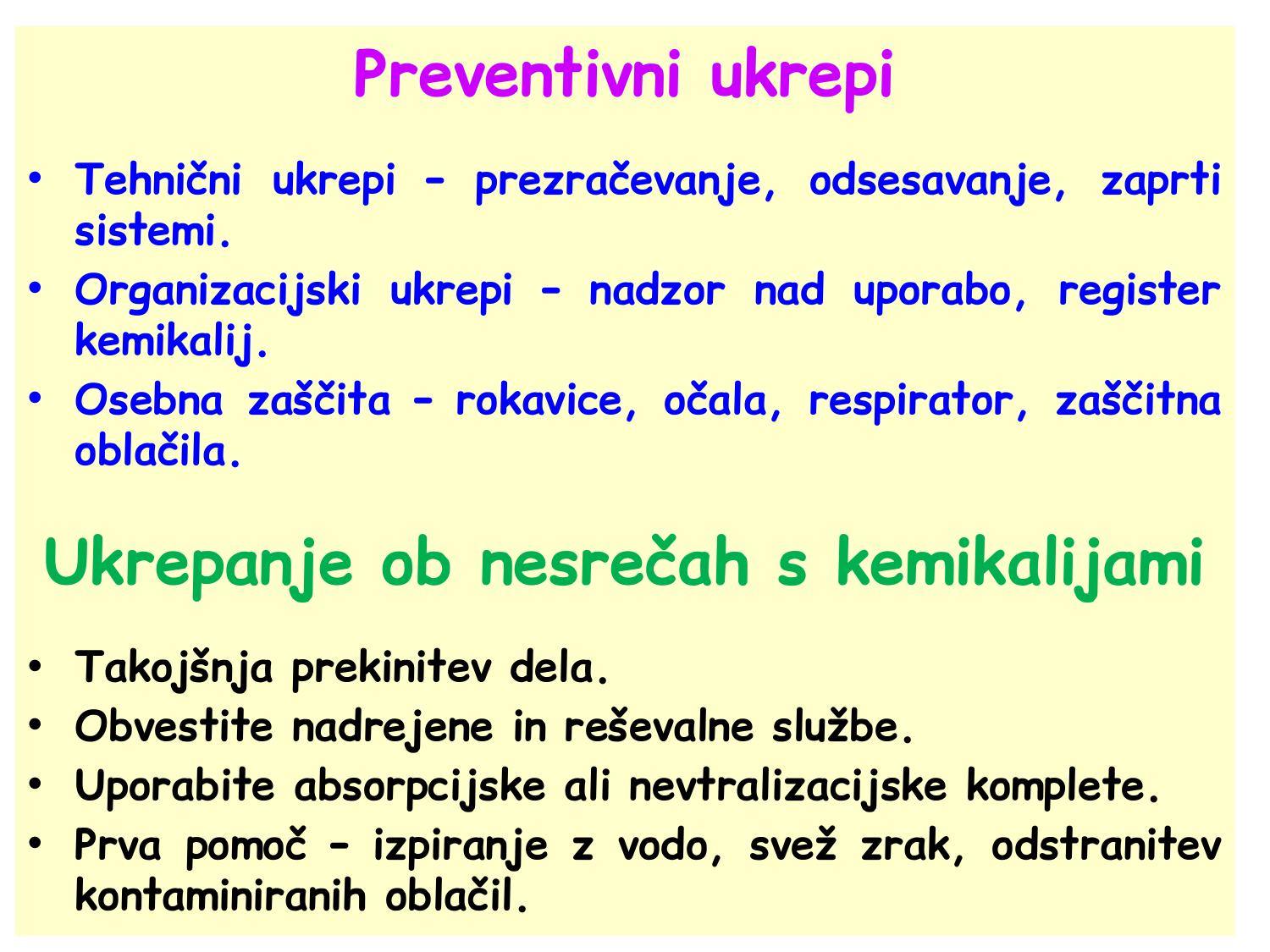

Preventivni ukrepi

Tehnični ukrepi – prezračevanje, odsesavanje, zaprti sistemi.
Organizacijski ukrepi – nadzor nad uporabo, register kemikalij.
Osebna zaščita – rokavice, očala, respirator, zaščitna oblačila.

Ukrepanje ob nesrečah s kemikalijami

Takojšnja prekinitev dela.
Obvestite nadrejene in reševalne službe.
Uporabite absorpcijske ali nevtralizacijske komplete.
Prva pomoč – izpiranje z vodo, svež zrak, odstranitev kontaminiranih oblačil.